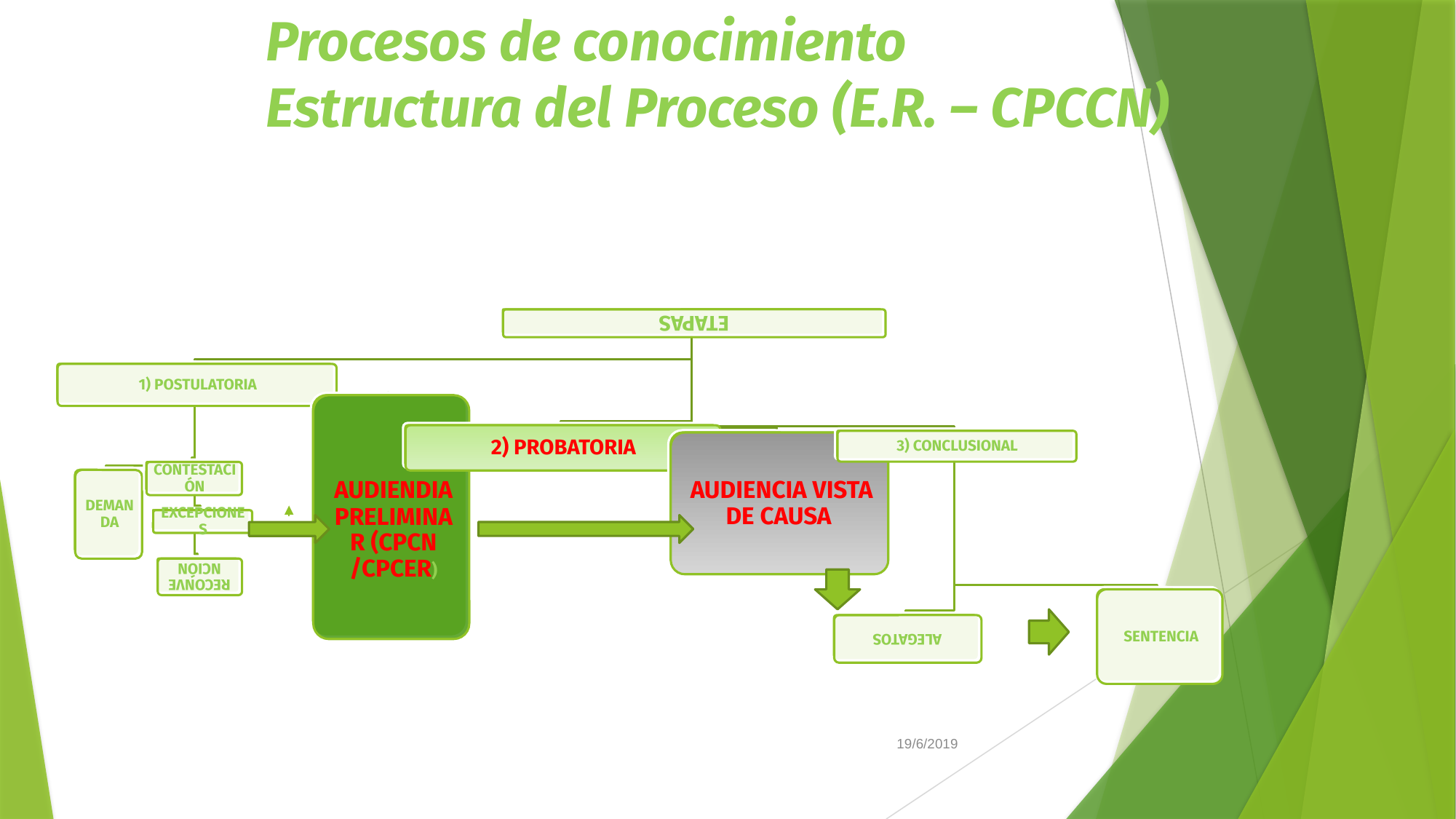

# Procesos de conocimiento Estructura del Proceso (E.R. – CPCCN)
ETAPAS
1) POSTULATORIA
DEMANDA
CONTESTACIÓN
RECONVENCIÓN
EXCEPCIONES
   AUDIENDIA PRELIMINAR (CPCN /CPCER)
2) PROBATORIA
AUDIENCIA VISTA DE CAUSA
3) CONCLUSIONAL
ALEGATOS
SENTENCIA

19/6/2019